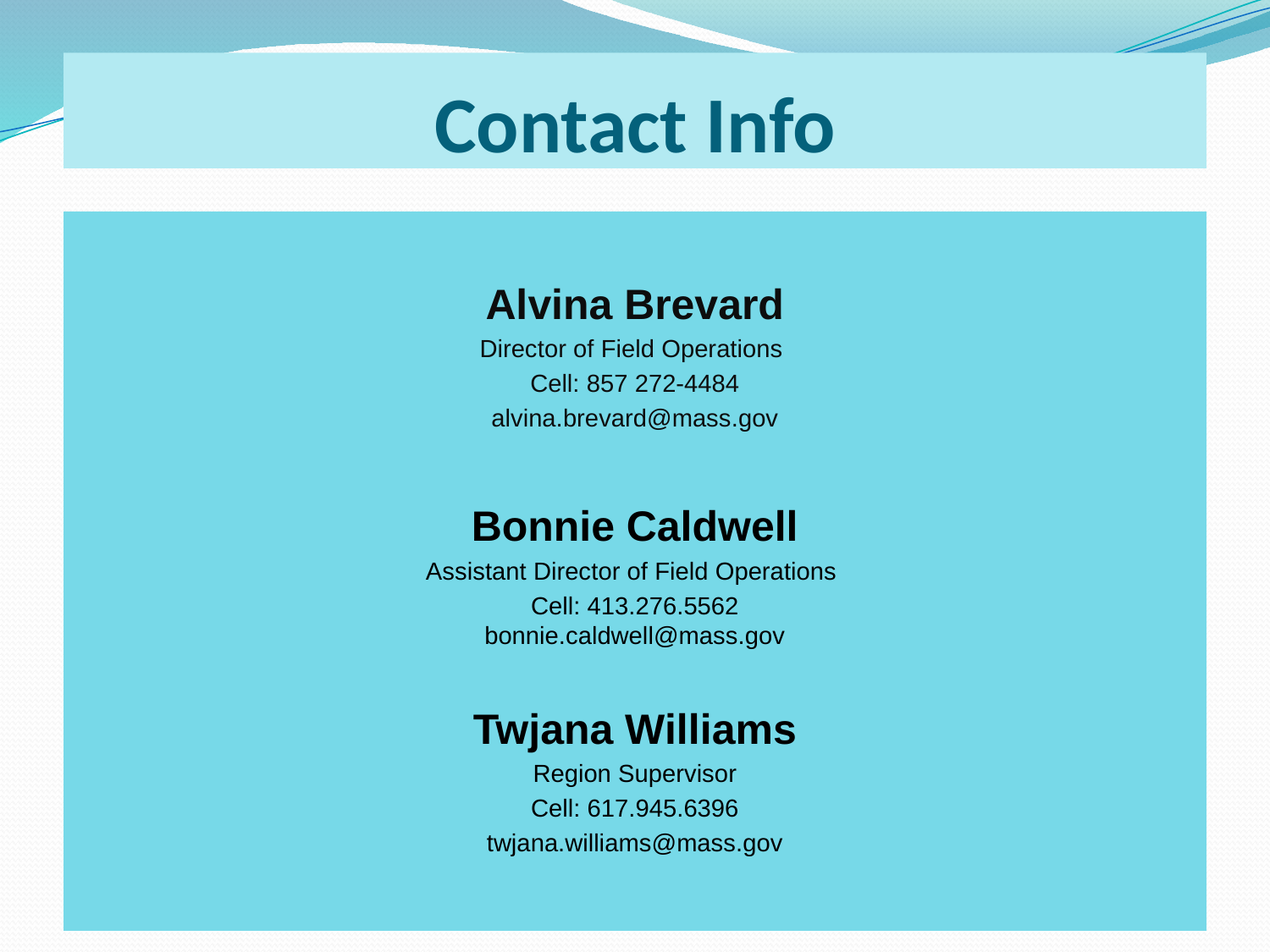

# Contact Info

Alvina Brevard
Director of Field Operations
Cell: 857 272-4484
alvina.brevard@mass.gov

Bonnie Caldwell
Assistant Director of Field Operations
Cell: 413.276.5562
bonnie.caldwell@mass.gov

Twjana Williams
Region Supervisor
Cell: 617.945.6396
twjana.williams@mass.gov